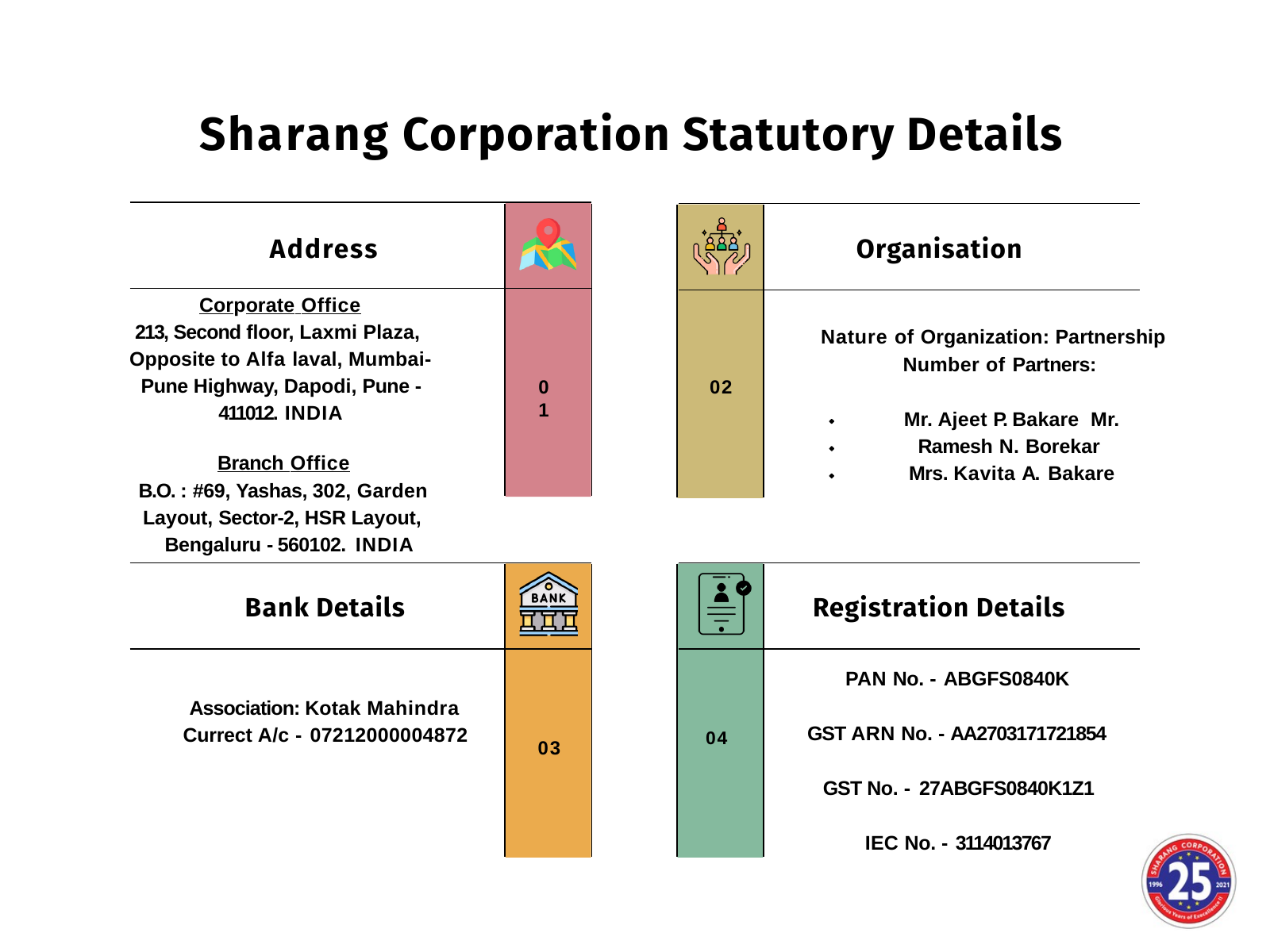

# Sharang Corporation Statutory Details

Address
Organisation
Corporate Office
213, Second floor, Laxmi Plaza,  Opposite to Alfa laval, Mumbai-  Pune Highway, Dapodi, Pune -  411012. INDIA
Nature of Organization: Partnership  Number of Partners:
01
02
Mr. Ajeet P. Bakare  Mr. Ramesh N. Borekar  Mrs. Kavita A. Bakare
Branch Office
B.O. : #69, Yashas, 302, Garden
Layout, Sector-2, HSR Layout,  Bengaluru - 560102. INDIA

Bank Details
Registration Details
PAN No. - ABGFS0840K
Association: Kotak Mahindra  Currect A/c - 07212000004872
GST ARN No. - AA2703171721854
04
03
GST No. - 27ABGFS0840K1Z1
IEC No. - 3114013767